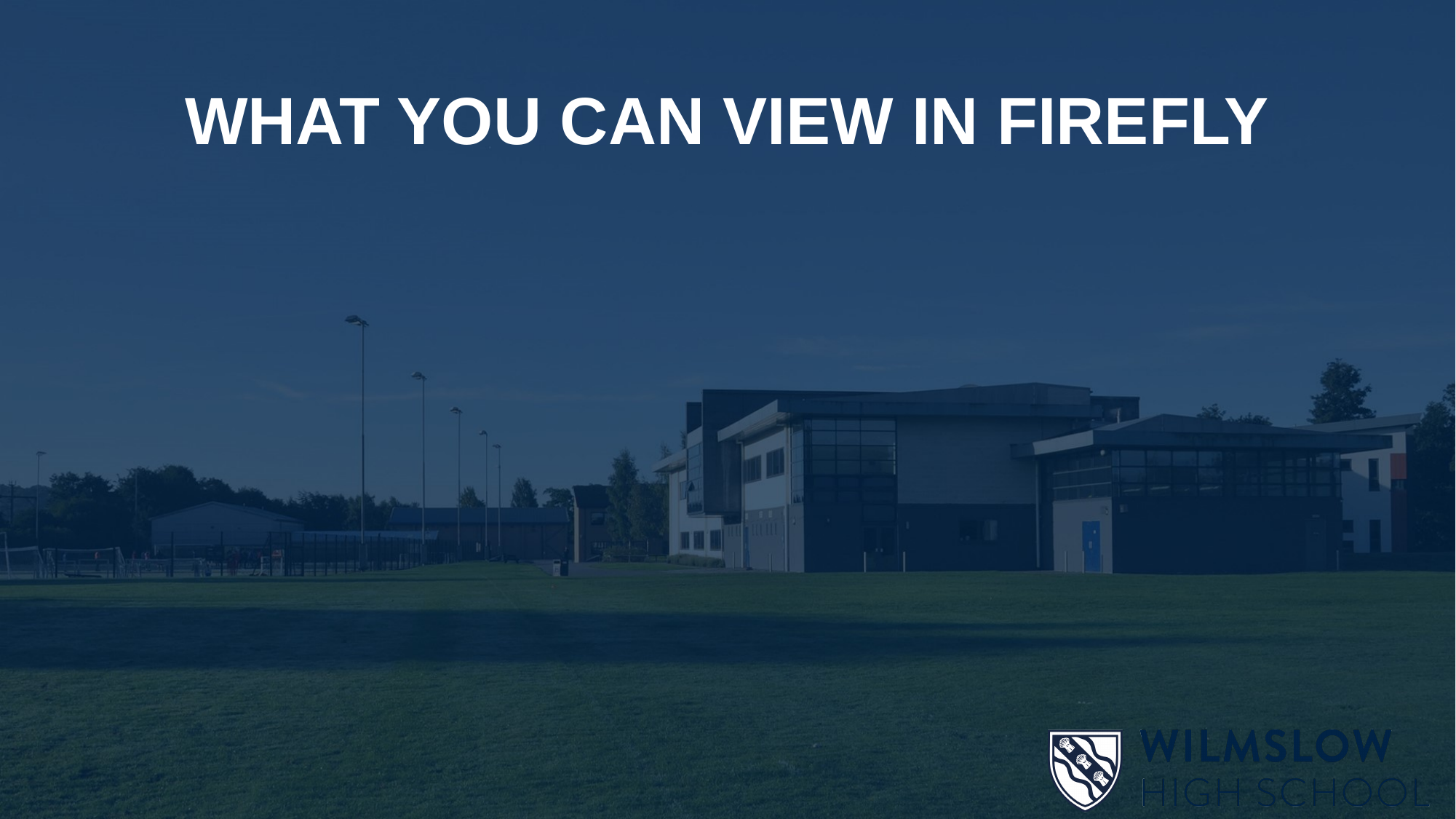

# WHAT YOU CAN VIEW IN FIREFLY